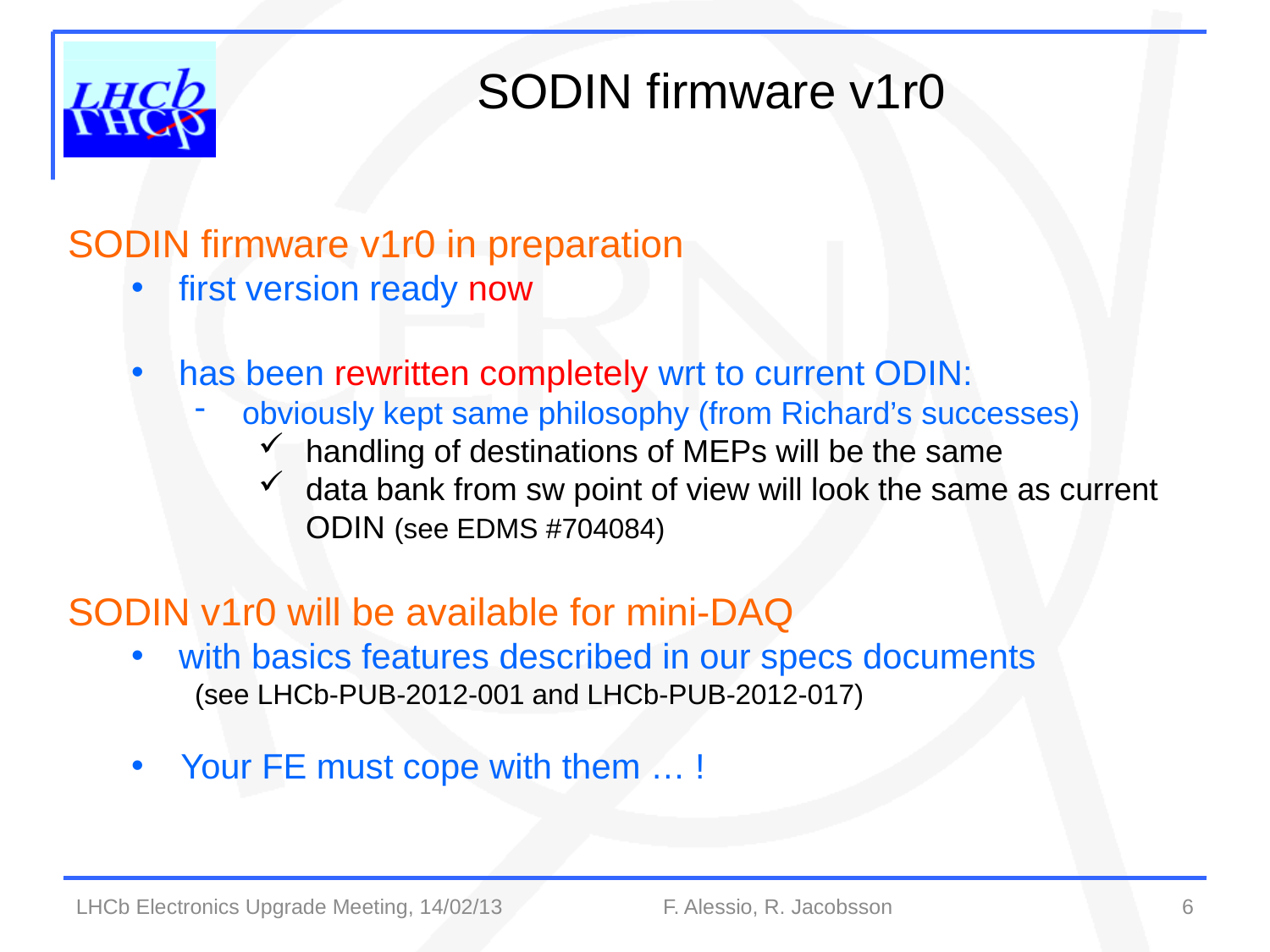

SODIN firmware v1r0
SODIN firmware v1r0 in preparation
first version ready now

has been rewritten completely wrt to current ODIN:
obviously kept same philosophy (from Richard’s successes)
handling of destinations of MEPs will be the same
data bank from sw point of view will look the same as current ODIN (see EDMS #704084)

SODIN v1r0 will be available for mini-DAQ
with basics features described in our specs documents
(see LHCb-PUB-2012-001 and LHCb-PUB-2012-017)

 Your FE must cope with them … !

6